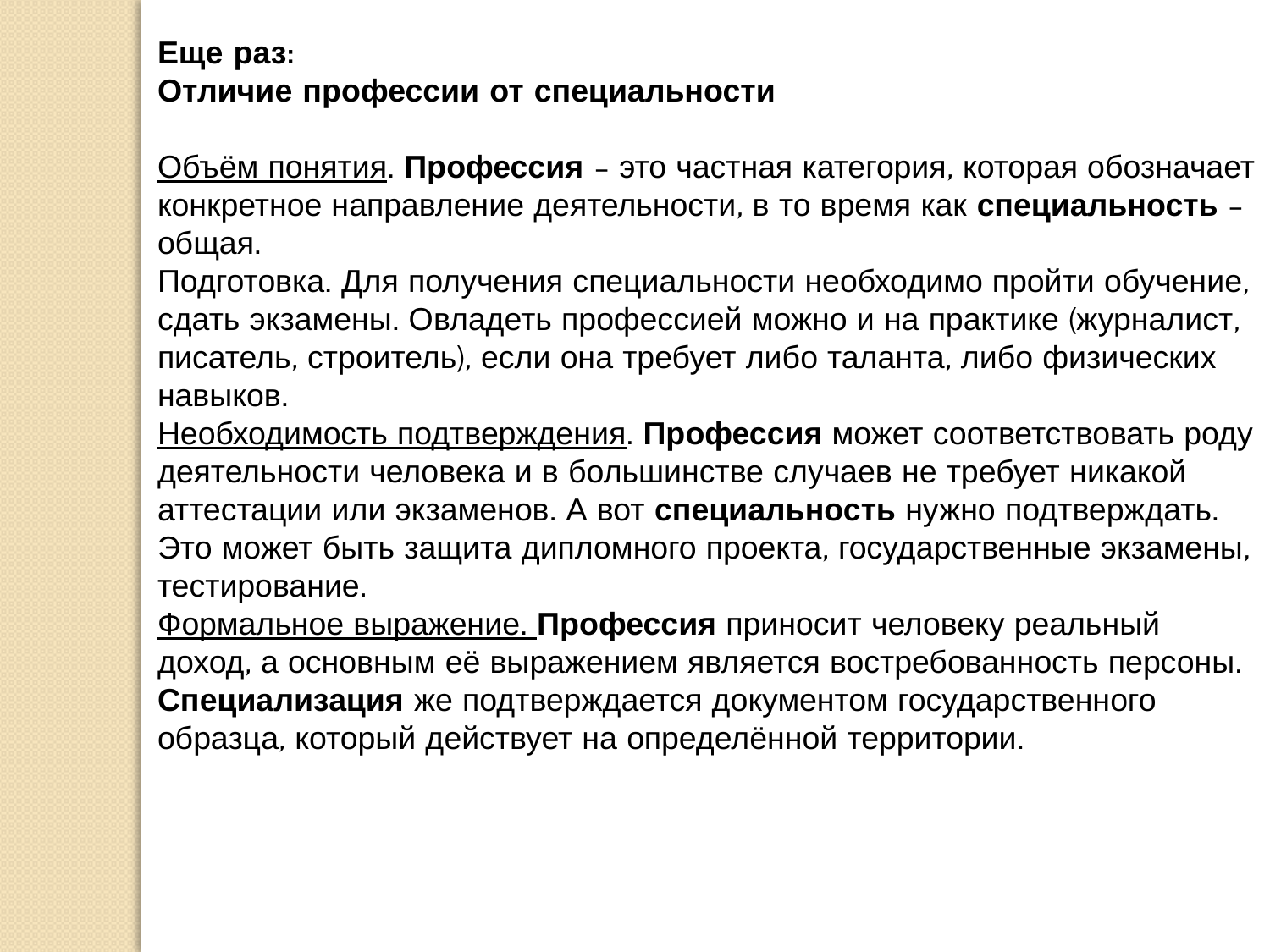

Еще раз:
Отличие профессии от специальности

Объём понятия. Профессия – это частная категория, которая обозначает конкретное направление деятельности, в то время как специальность – общая.
Подготовка. Для получения специальности необходимо пройти обучение, сдать экзамены. Овладеть профессией можно и на практике (журналист, писатель, строитель), если она требует либо таланта, либо физических навыков.
Необходимость подтверждения. Профессия может соответствовать роду деятельности человека и в большинстве случаев не требует никакой аттестации или экзаменов. А вот специальность нужно подтверждать. Это может быть защита дипломного проекта, государственные экзамены, тестирование.
Формальное выражение. Профессия приносит человеку реальный доход, а основным её выражением является востребованность персоны. Специализация же подтверждается документом государственного образца, который действует на определённой территории.